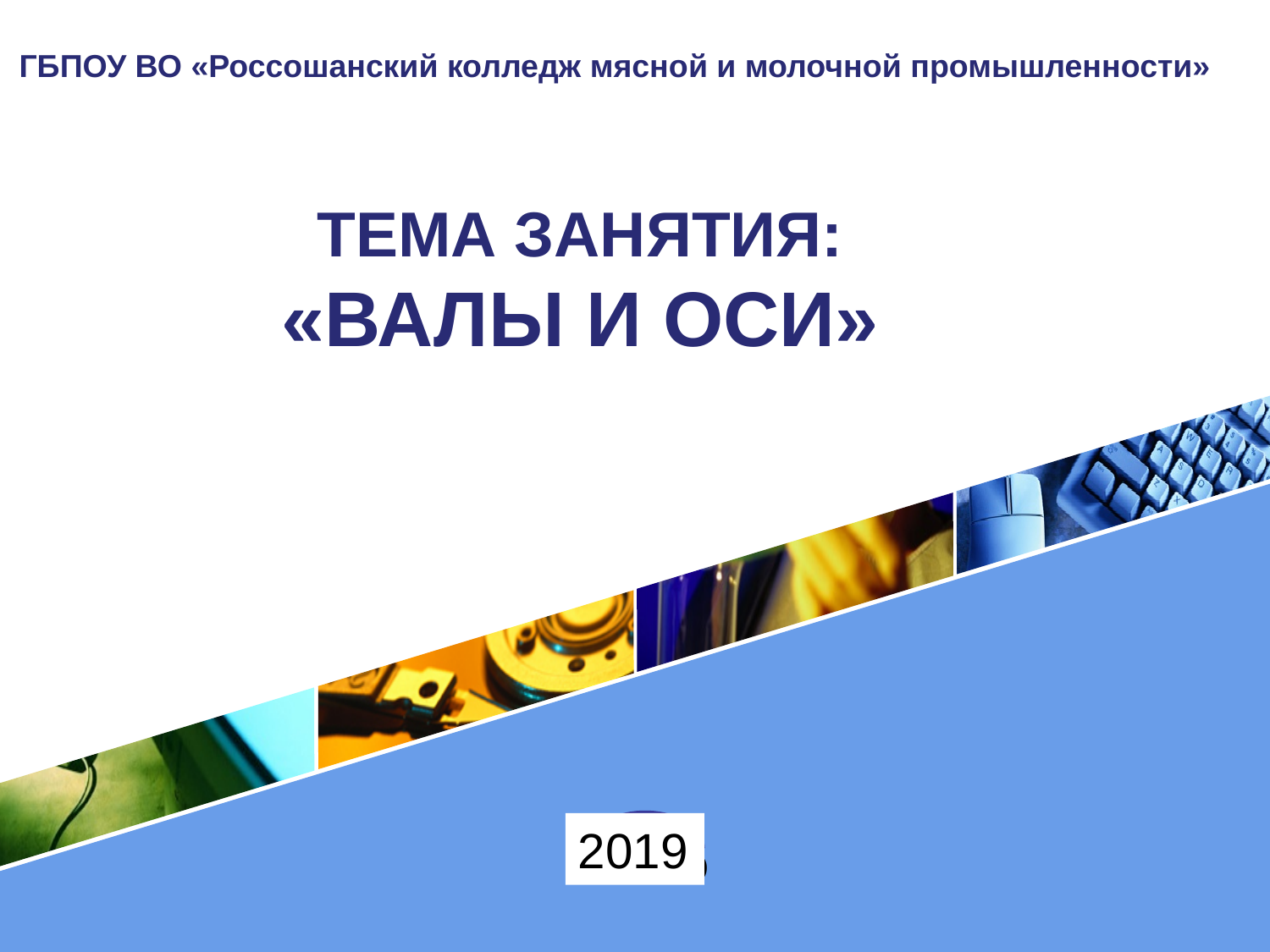

ГБПОУ ВО «Россошанский колледж мясной и молочной промышленности»
# ТЕМА ЗАНЯТИЯ: «ВАЛЫ И ОСИ»
2019